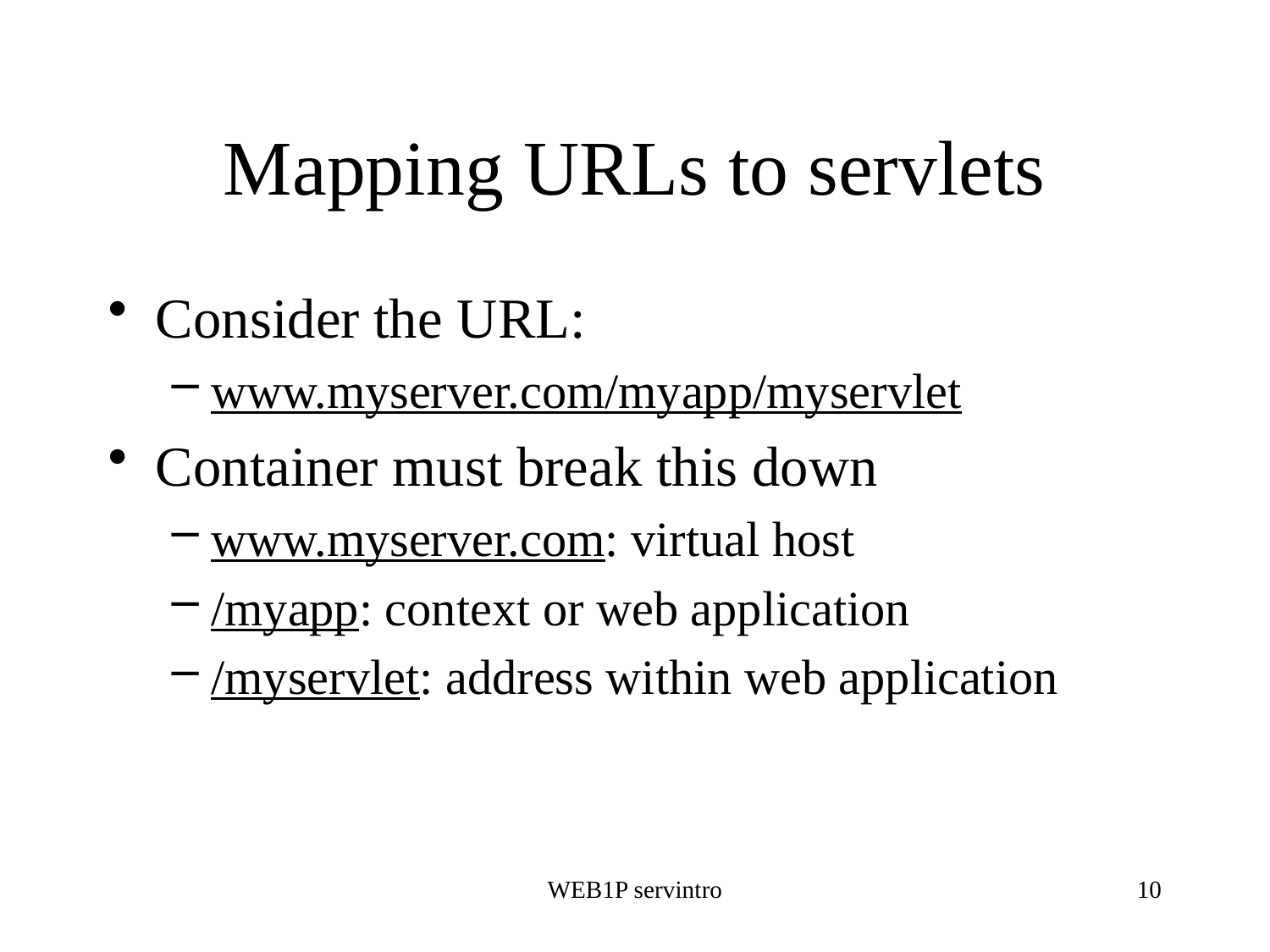

# Mapping URLs to servlets
Consider the URL:
www.myserver.com/myapp/myservlet
Container must break this down
www.myserver.com: virtual host
/myapp: context or web application
/myservlet: address within web application
WEB1P servintro
10